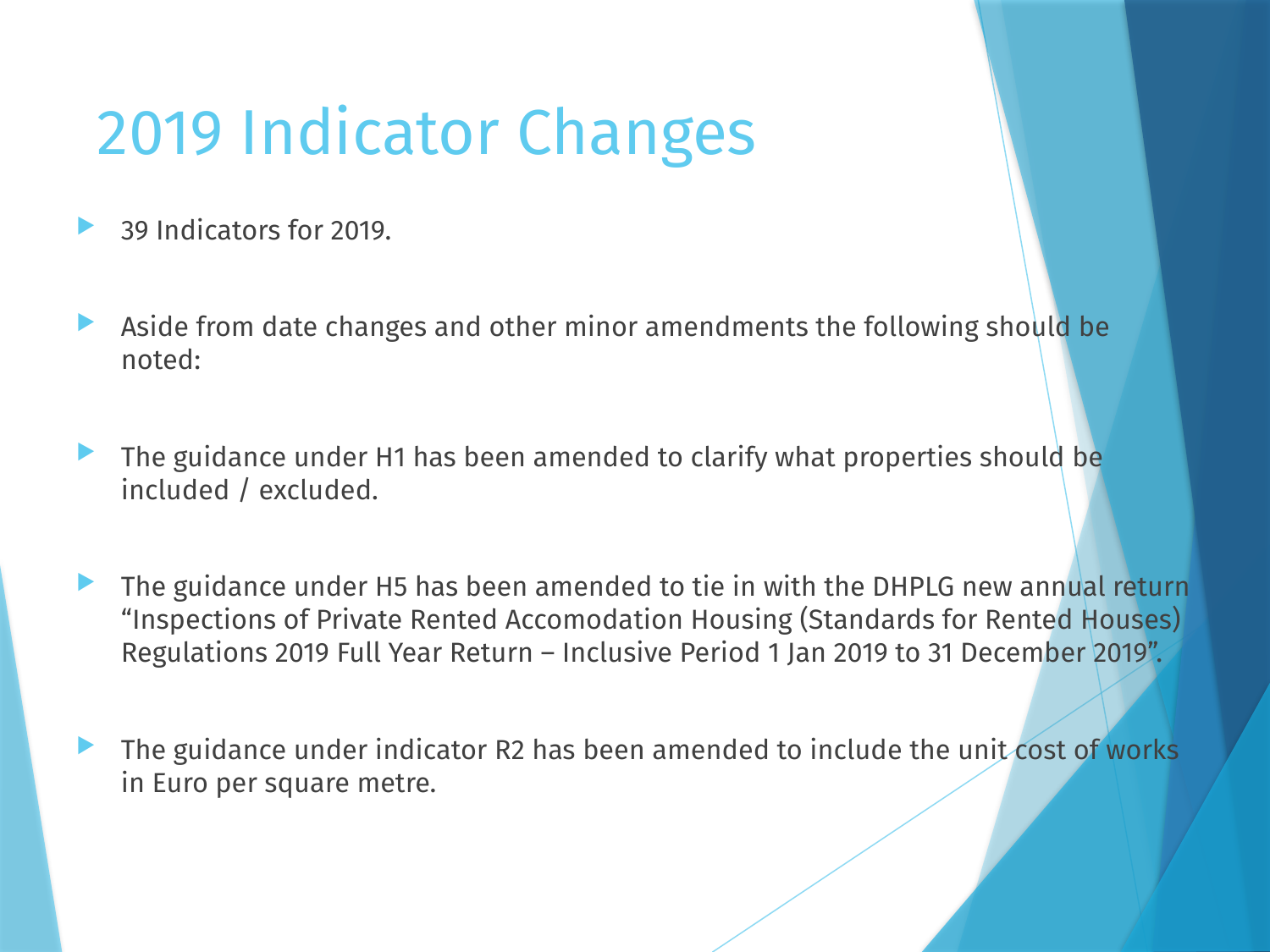

# 2019 Indicator Changes
39 Indicators for 2019.

Aside from date changes and other minor amendments the following should be noted:

The guidance under H1 has been amended to clarify what properties should be included / excluded.

The guidance under H5 has been amended to tie in with the DHPLG new annual return “Inspections of Private Rented Accomodation Housing (Standards for Rented Houses) Regulations 2019 Full Year Return – Inclusive Period 1 Jan 2019 to 31 December 2019”.

The guidance under indicator R2 has been amended to include the unit cost of works in Euro per square metre.